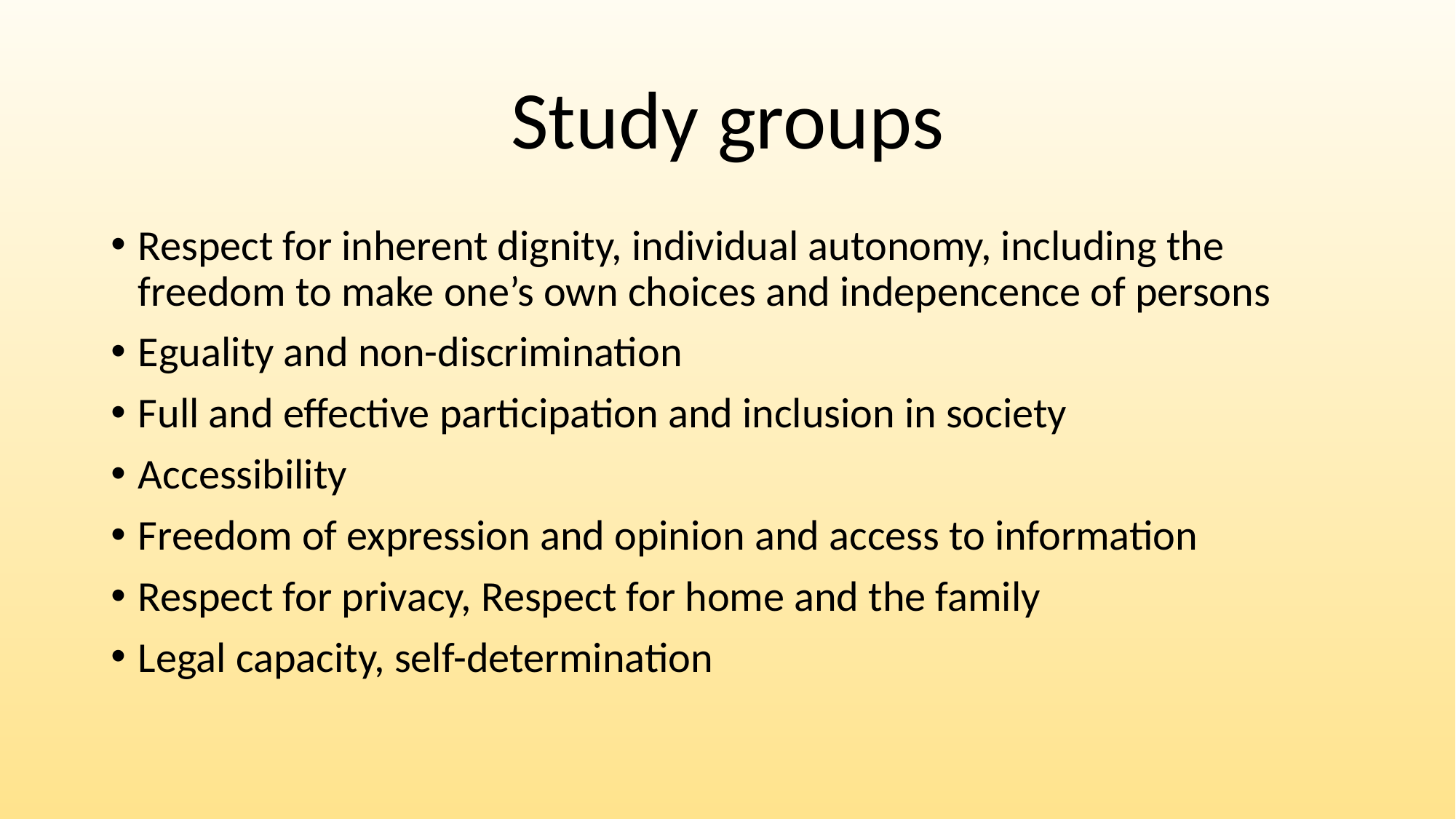

# Study groups
Respect for inherent dignity, individual autonomy, including the freedom to make one’s own choices and indepencence of persons
Eguality and non-discrimination
Full and effective participation and inclusion in society
Accessibility
Freedom of expression and opinion and access to information
Respect for privacy, Respect for home and the family
Legal capacity, self-determination